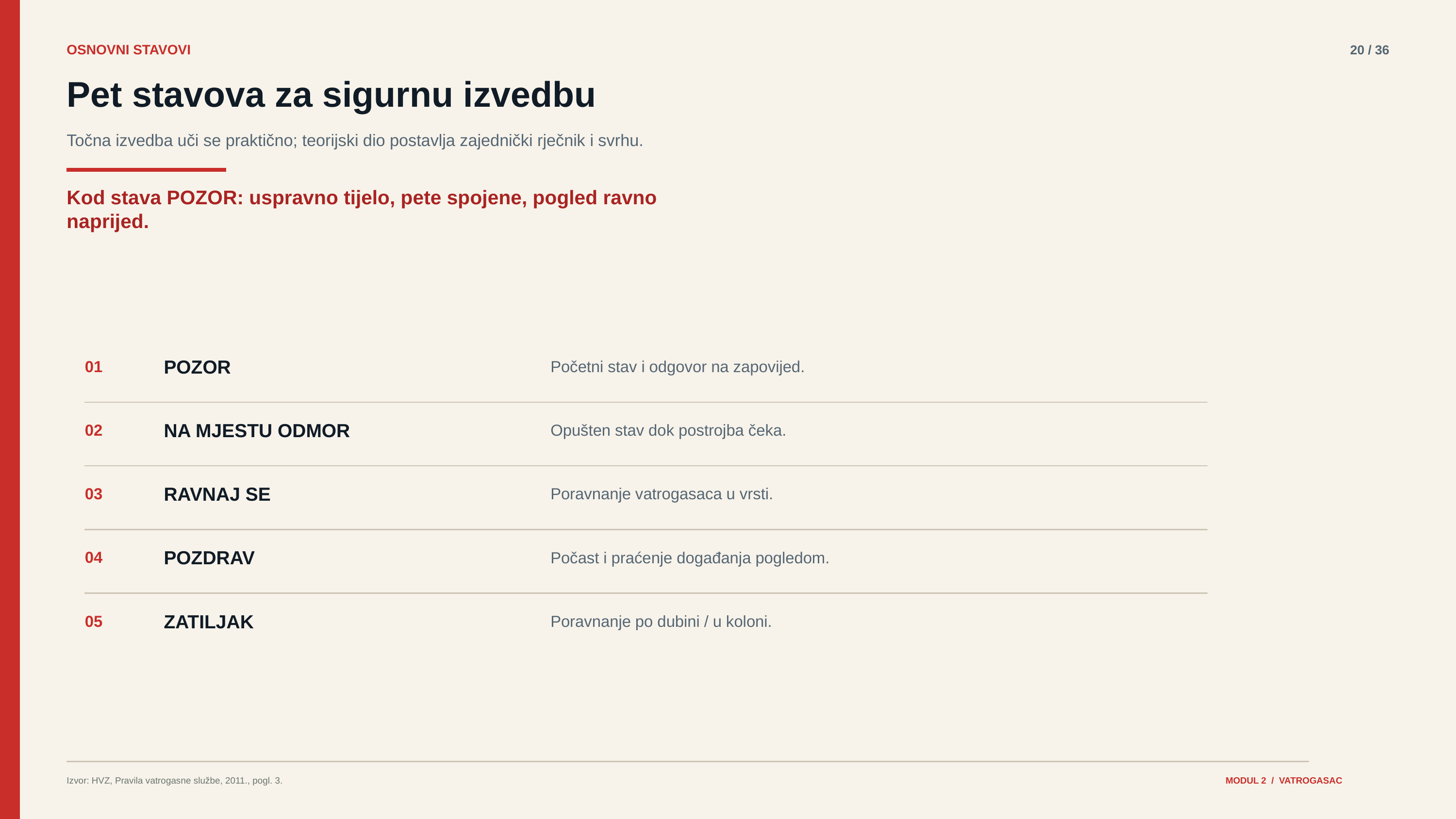

OSNOVNI STAVOVI
20 / 36
Pet stavova za sigurnu izvedbu
Točna izvedba uči se praktično; teorijski dio postavlja zajednički rječnik i svrhu.

Kod stava POZOR: uspravno tijelo, pete spojene, pogled ravno naprijed.
POZOR
01
Početni stav i odgovor na zapovijed.

NA MJESTU ODMOR
02
Opušten stav dok postrojba čeka.

RAVNAJ SE
03
Poravnanje vatrogasaca u vrsti.

POZDRAV
04
Počast i praćenje događanja pogledom.

ZATILJAK
05
Poravnanje po dubini / u koloni.

Izvor: HVZ, Pravila vatrogasne službe, 2011., pogl. 3.
MODUL 2  /  VATROGASAC